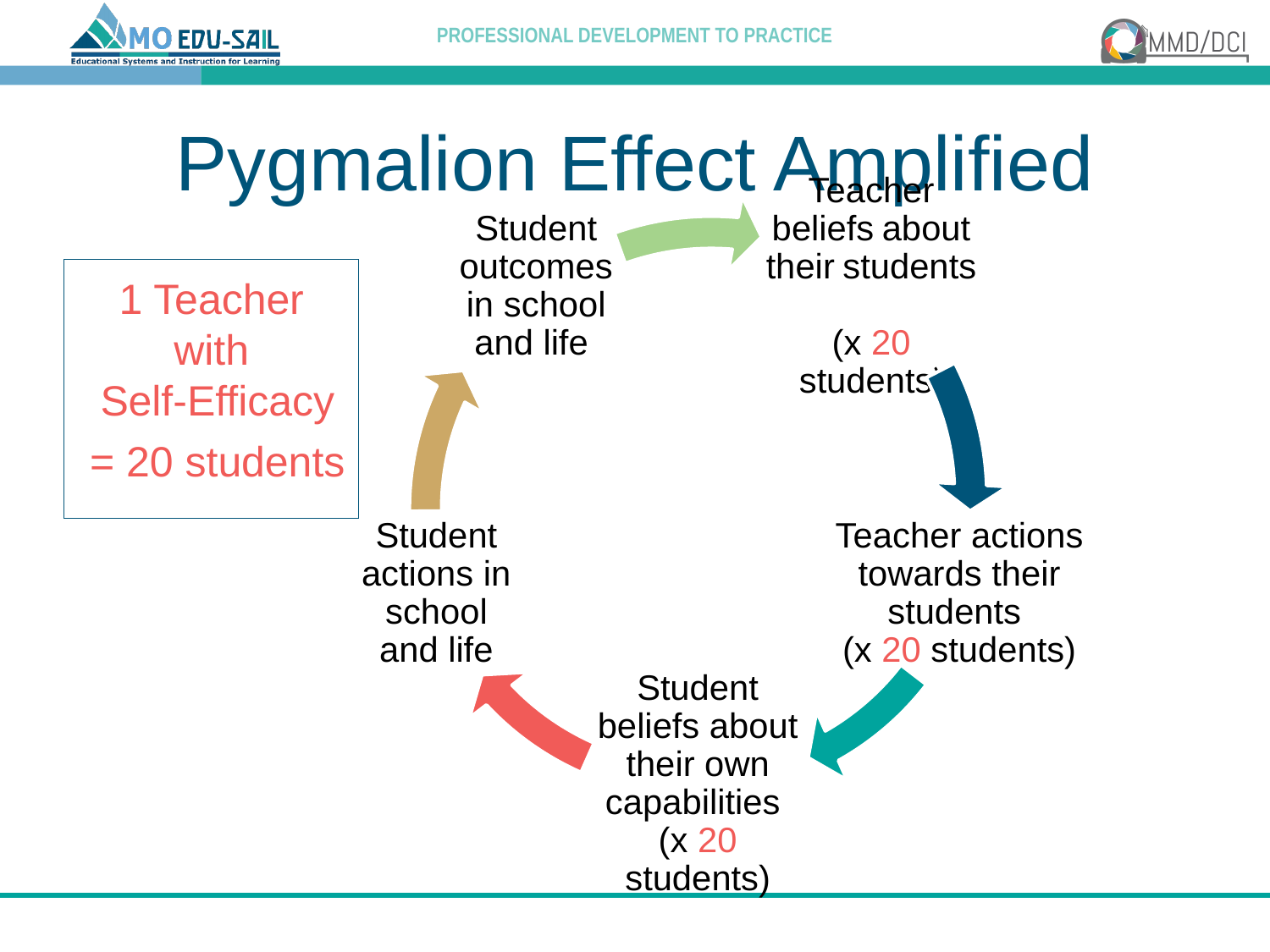

# Pygmalion Effect Amplified
Teacher beliefs about their students
(x 20 students)
Teacher actions towards their students
(x 20 students)
Student beliefs about their own capabilities
(x 20 students)
Student actions in school and life
Student outcomes in school and life
1 Teacher
with
Self-Efficacy
= 20 students